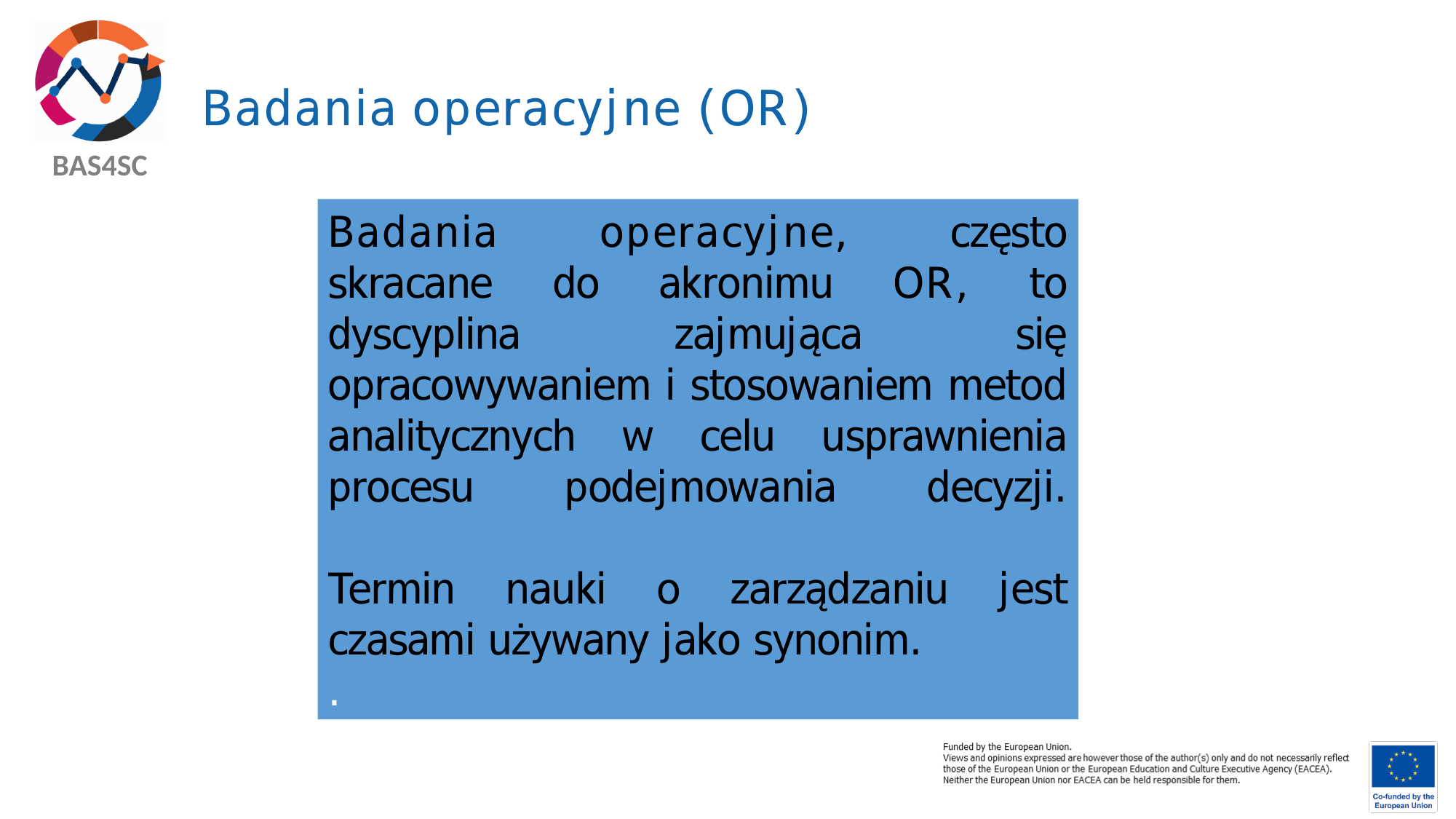

# Badania operacyjne (OR)
Badania operacyjne, często skracane do akronimu OR, to dyscyplina zajmująca się opracowywaniem i stosowaniem metod analitycznych w celu usprawnienia procesu podejmowania decyzji.
Termin nauki o zarządzaniu jest czasami używany jako synonim.
.